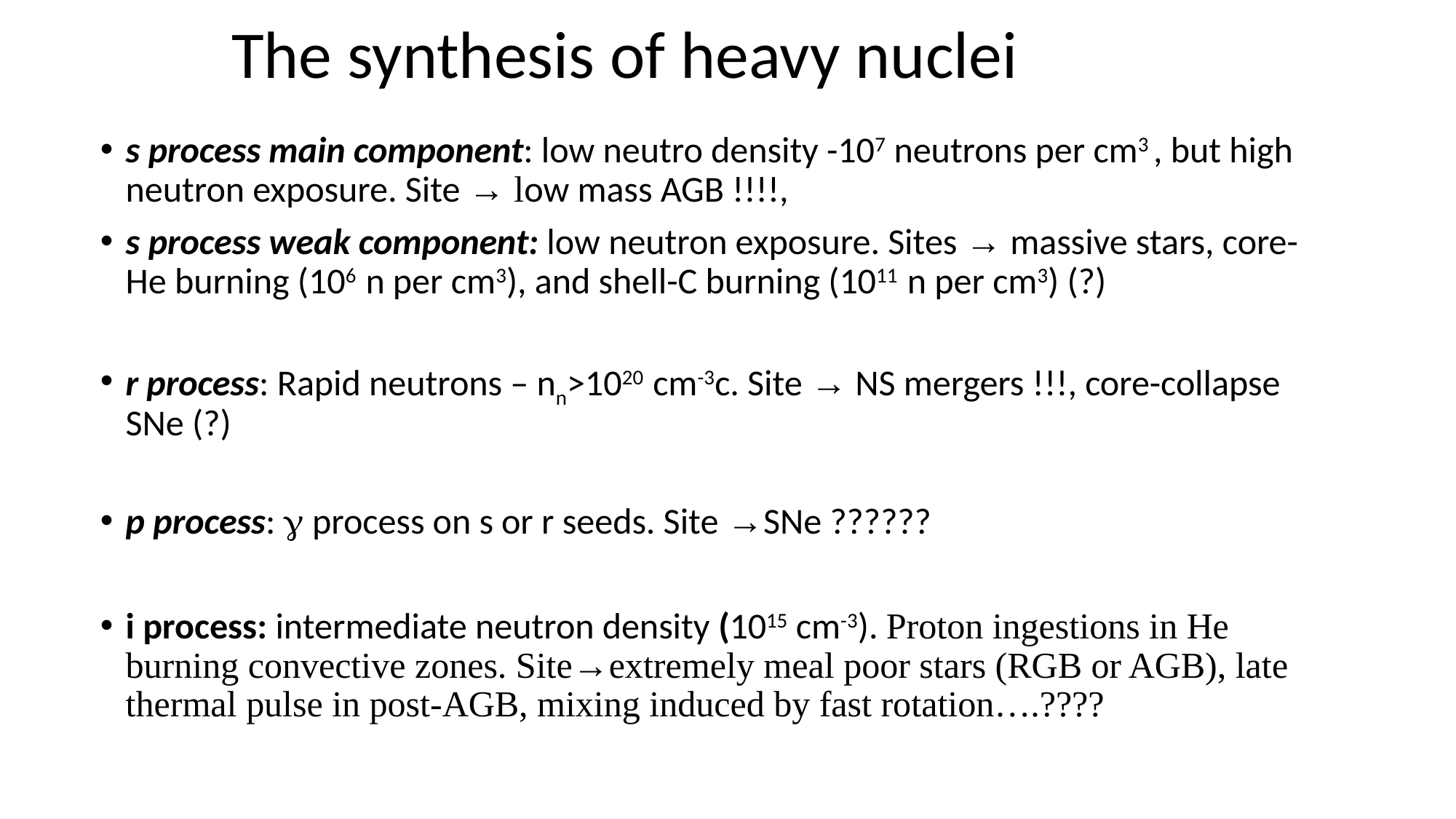

# The synthesis of heavy nuclei
s process main component: low neutro density -107 neutrons per cm3 , but high neutron exposure. Site → low mass AGB !!!!,
s process weak component: low neutron exposure. Sites → massive stars, core-He burning (106  n per cm3), and shell-C burning (1011  n per cm3) (?)

r process: Rapid neutrons – nn>1020  cm-3c. Site → NS mergers !!!, core-collapse SNe (?)

p process: γ process on s or r seeds. Site →SNe ??????

i process: intermediate neutron density (1015 cm-3). Proton ingestions in He burning convective zones. Site→extremely meal poor stars (RGB or AGB), late thermal pulse in post-AGB, mixing induced by fast rotation….????